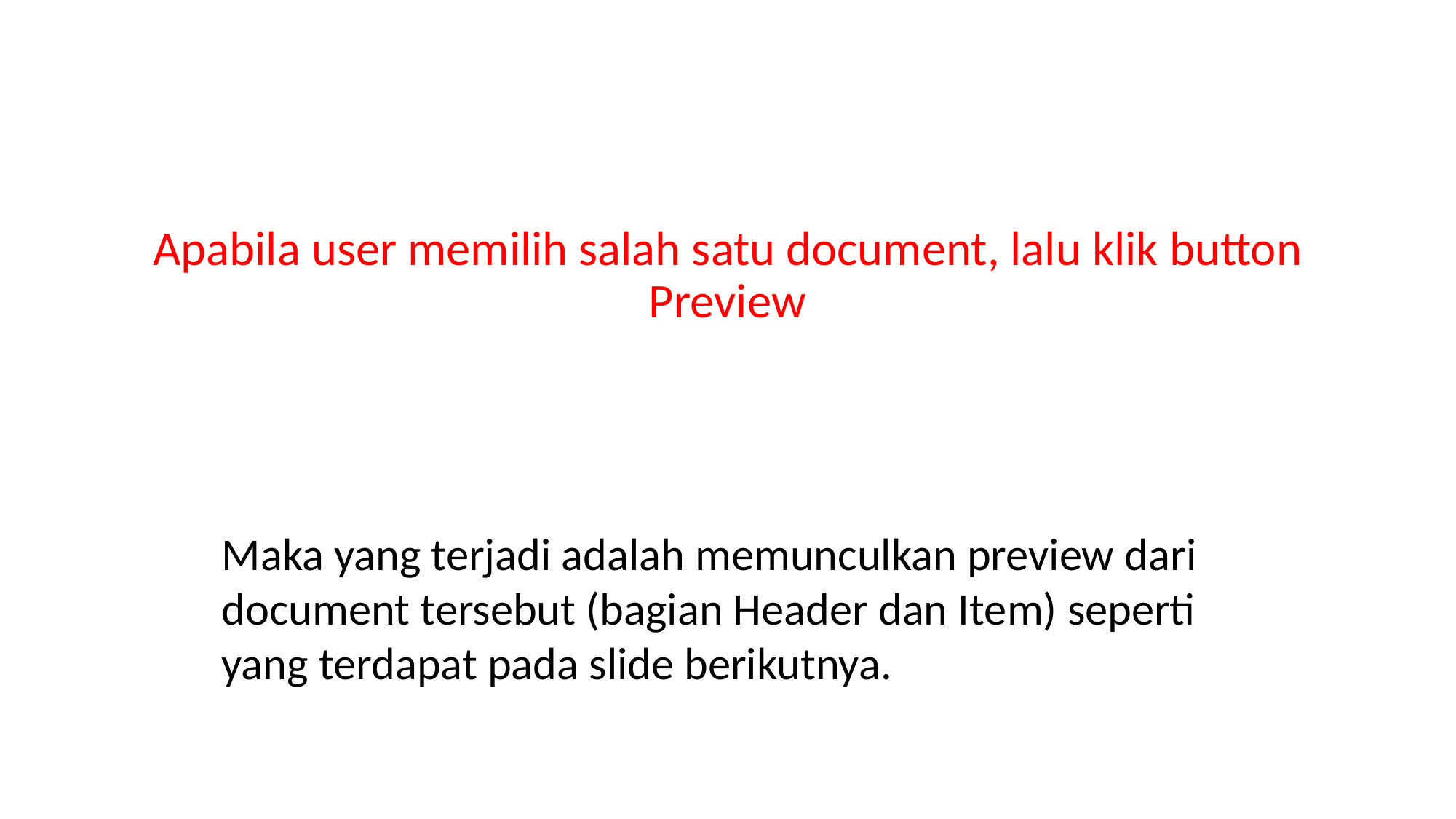

Apabila user memilih salah satu document, lalu klik button Preview

Maka yang terjadi adalah memunculkan preview dari document tersebut (bagian Header dan Item) seperti yang terdapat pada slide berikutnya.